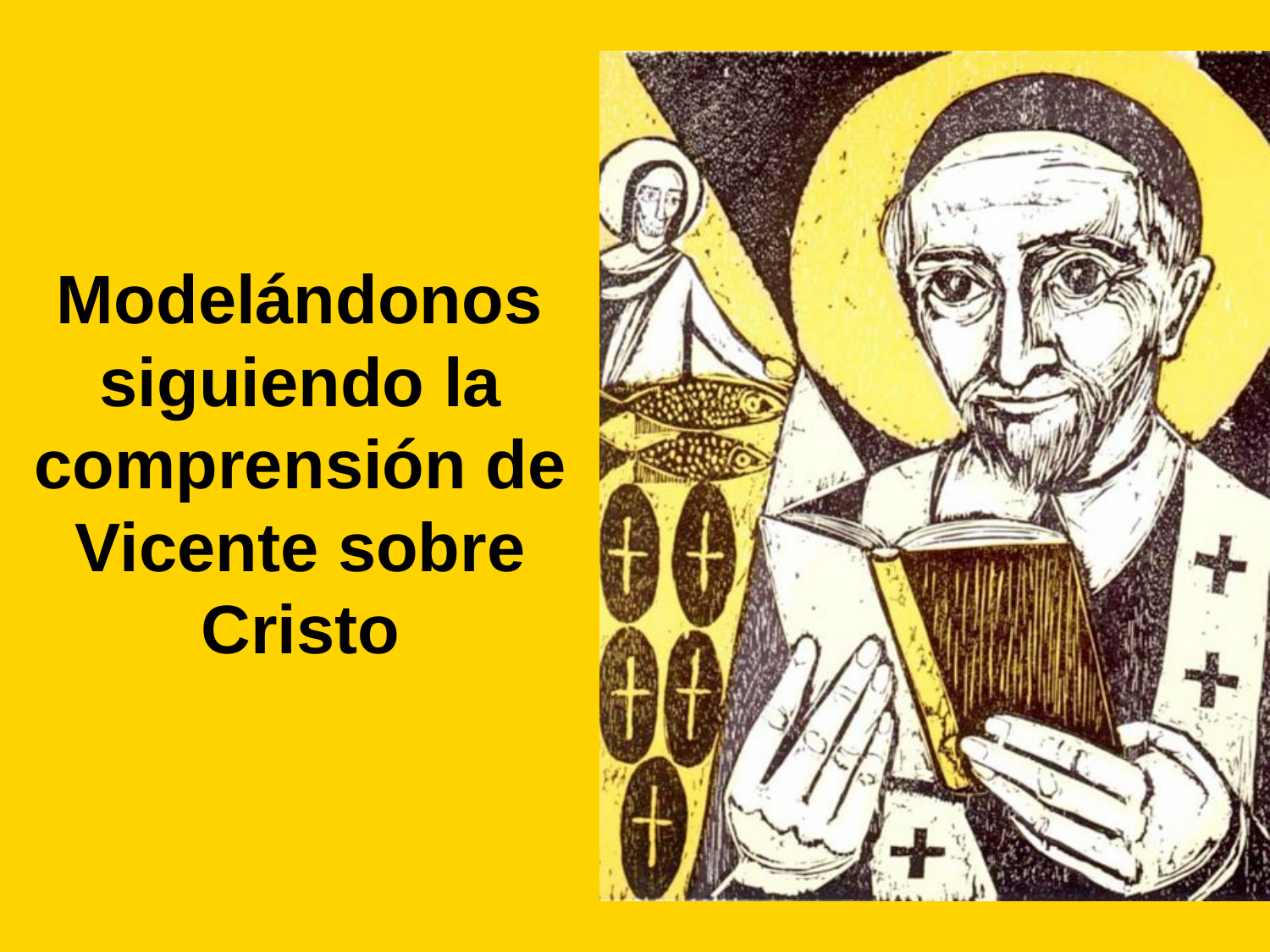

# Modelándonos siguiendo la comprensión de Vicente sobre Cristo